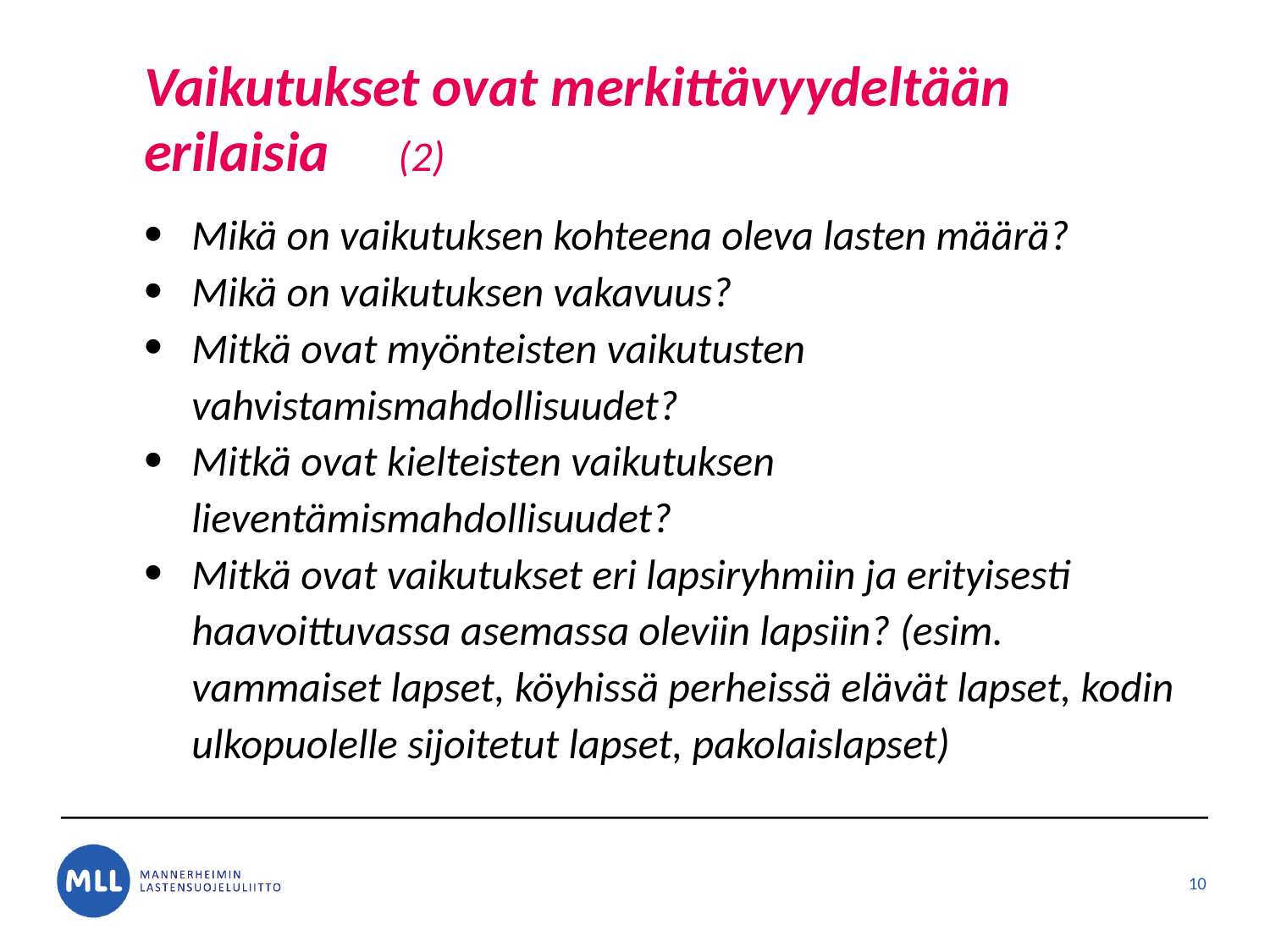

# Vaikutukset ovat merkittävyydeltään erilaisia 	(2)
Mikä on vaikutuksen kohteena oleva lasten määrä?
Mikä on vaikutuksen vakavuus?
Mitkä ovat myönteisten vaikutusten vahvistamismahdollisuudet?
Mitkä ovat kielteisten vaikutuksen lieventämismahdollisuudet?
Mitkä ovat vaikutukset eri lapsiryhmiin ja erityisesti haavoittuvassa asemassa oleviin lapsiin? (esim. vammaiset lapset, köyhissä perheissä elävät lapset, kodin ulkopuolelle sijoitetut lapset, pakolaislapset)

10